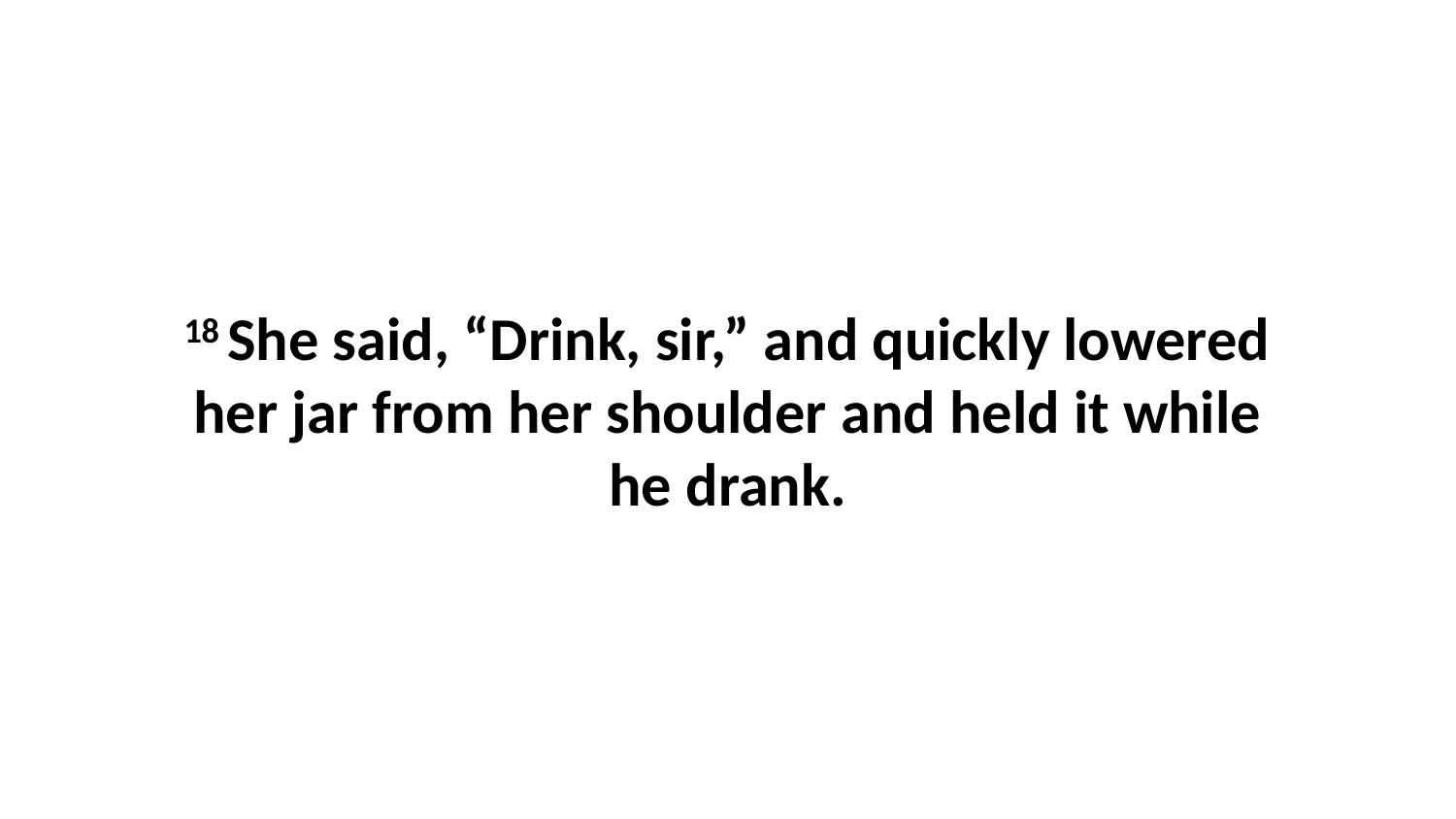

18 She said, “Drink, sir,” and quickly lowered her jar from her shoulder and held it while he drank.